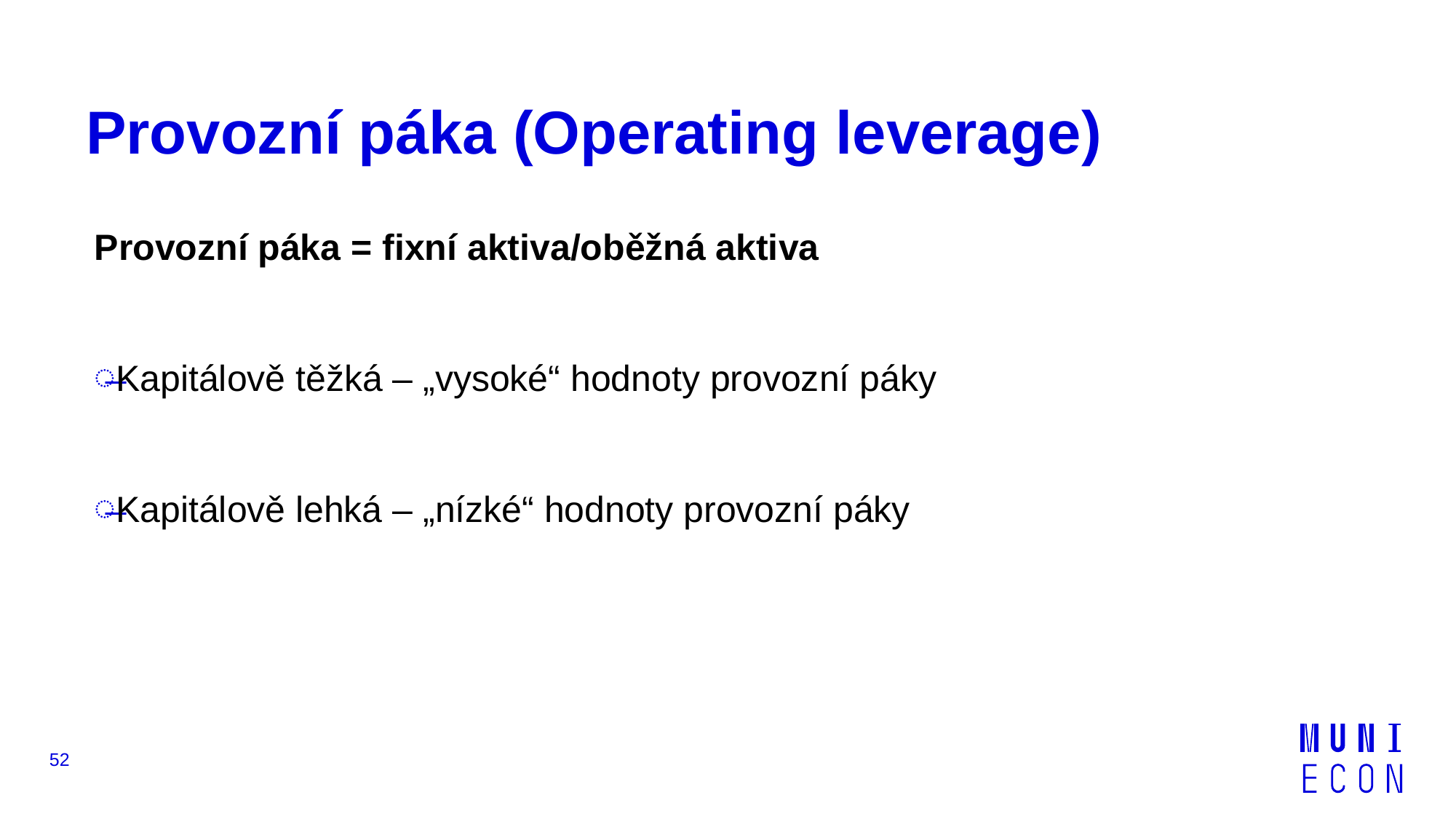

# Provozní páka (Operating leverage)
Provozní páka = fixní aktiva/oběžná aktiva

Kapitálově těžká – „vysoké“ hodnoty provozní páky

Kapitálově lehká – „nízké“ hodnoty provozní páky

52